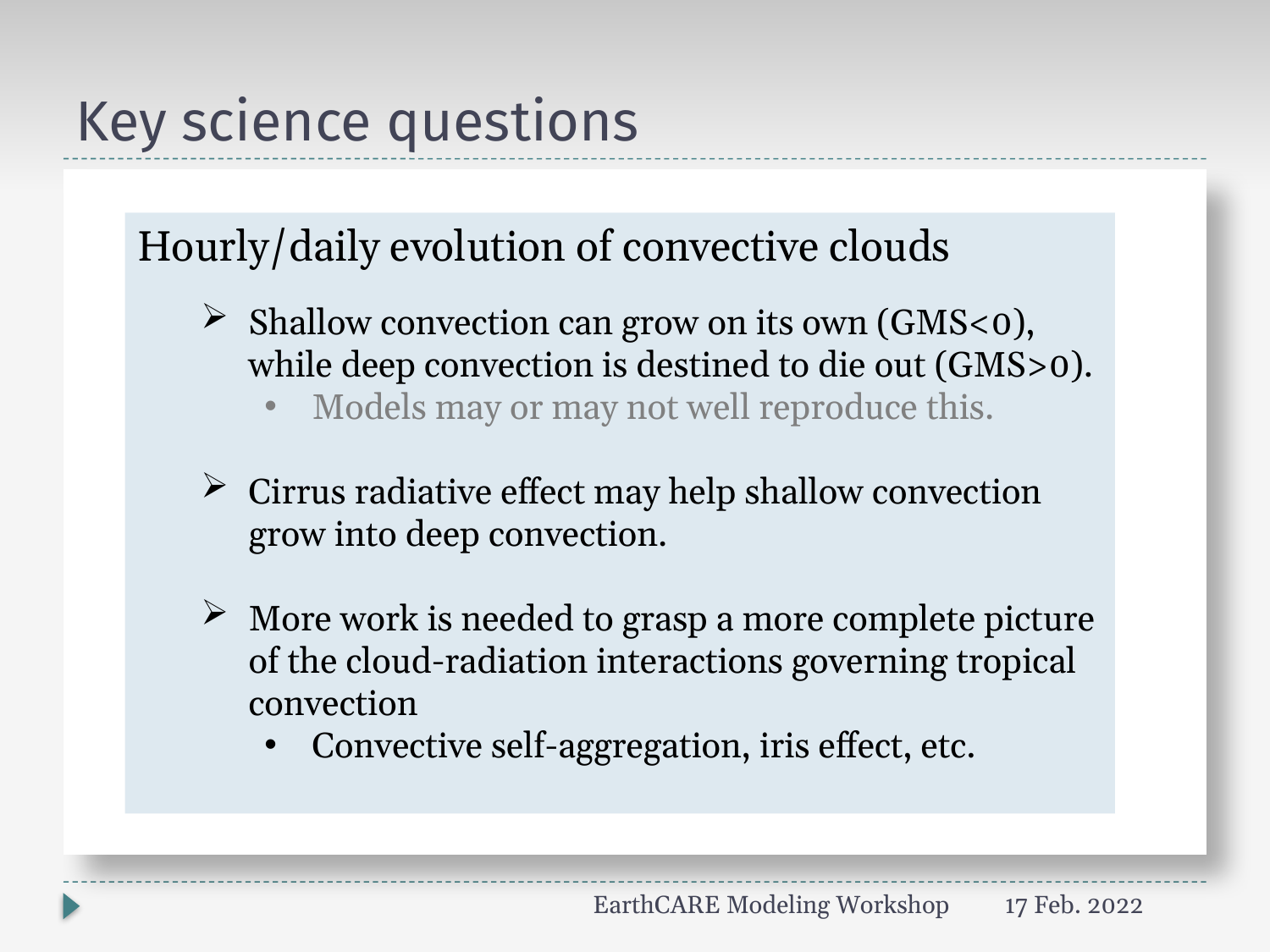

# Key science questions
A
Hourly/daily evolution of convective clouds

Shallow convection can grow on its own (GMS<0), while deep convection is destined to die out (GMS>0).
Models may or may not well reproduce this.
Cirrus radiative effect may help shallow convection grow into deep convection.
More work is needed to grasp a more complete picture of the cloud-radiation interactions governing tropical convection
Convective self-aggregation, iris effect, etc.
EarthCARE Modeling Workshop
17 Feb. 2022